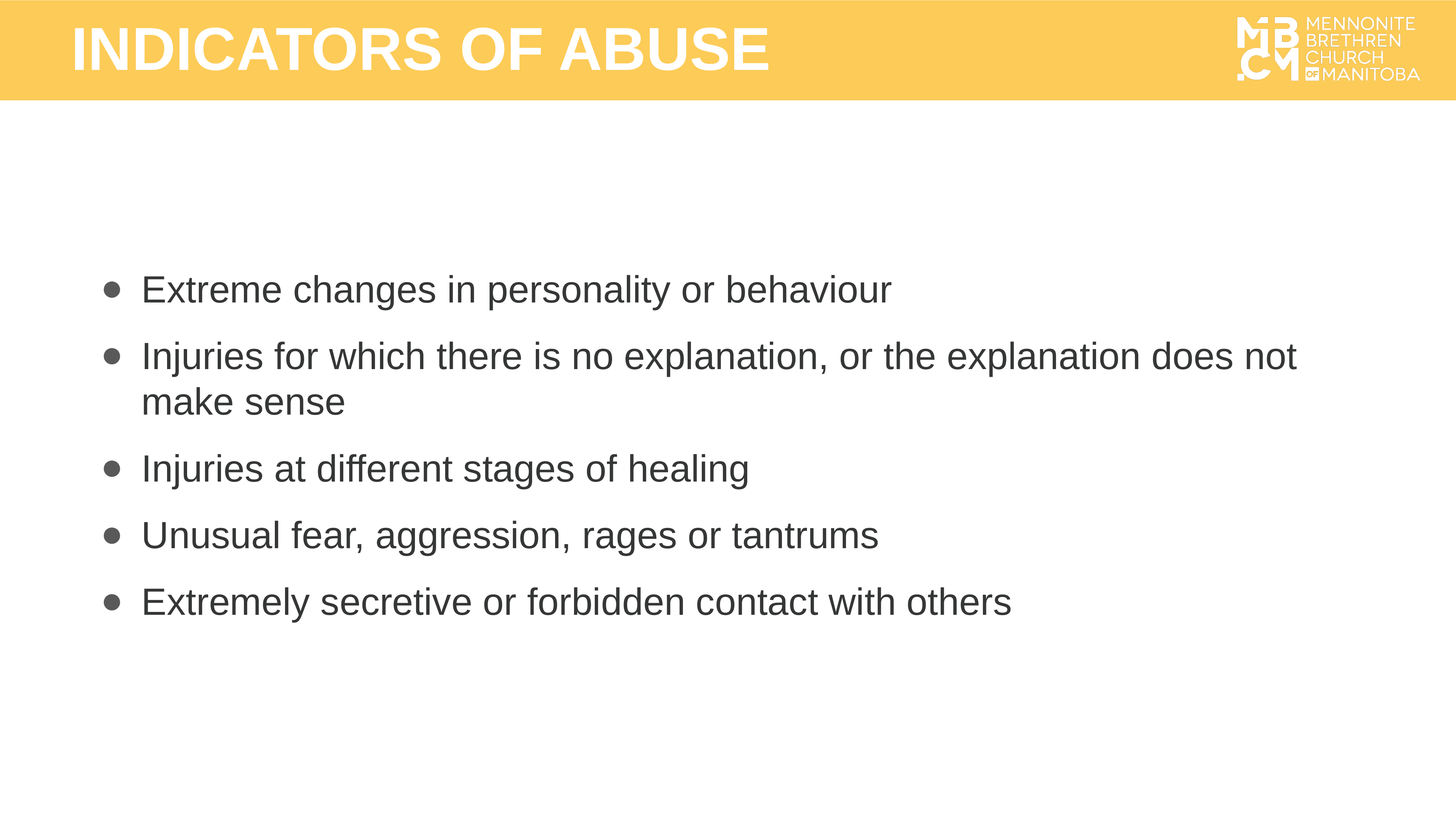

INDICATORS OF ABUSE
Extreme changes in personality or behaviour
Injuries for which there is no explanation, or the explanation does not make sense
Injuries at different stages of healing
Unusual fear, aggression, rages or tantrums
Extremely secretive or forbidden contact with others